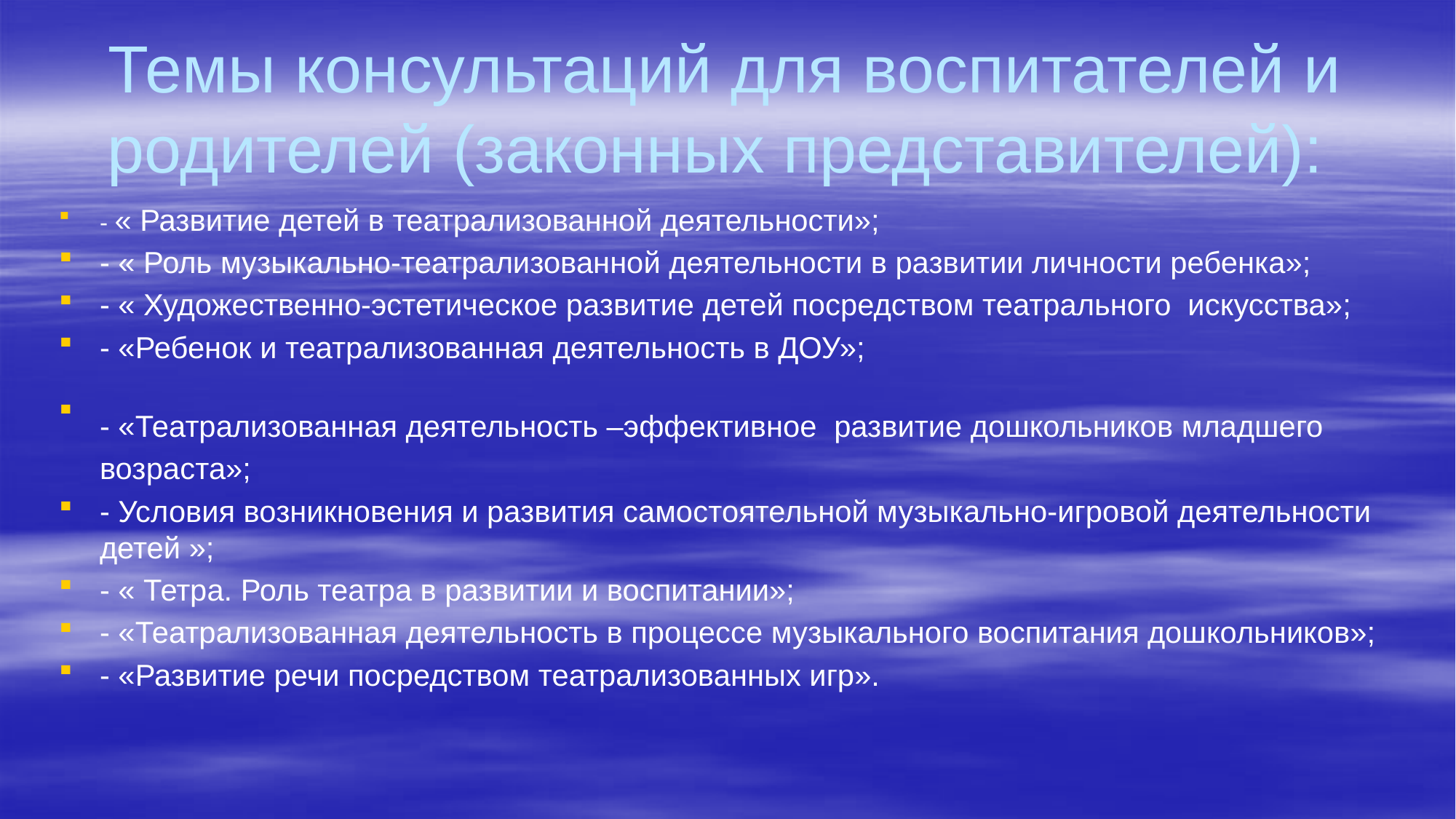

Темы консультаций для воспитателей и родителей (законных представителей):

- « Развитие детей в театрализованной деятельности»;
- « Роль музыкально-театрализованной деятельности в развитии личности ребенка»;
- « Художественно-эстетическое развитие детей посредством театрального  искусства»;
- «Ребенок и театрализованная деятельность в ДОУ»;
- «Театрализованная деятельность –эффективное развитие дошкольников младшего возраста»;
- Условия возникновения и развития самостоятельной музыкально-игровой деятельности детей »;
- « Тетра. Роль театра в развитии и воспитании»;
- «Театрализованная деятельность в процессе музыкального воспитания дошкольников»;
- «Развитие речи посредством театрализованных игр».